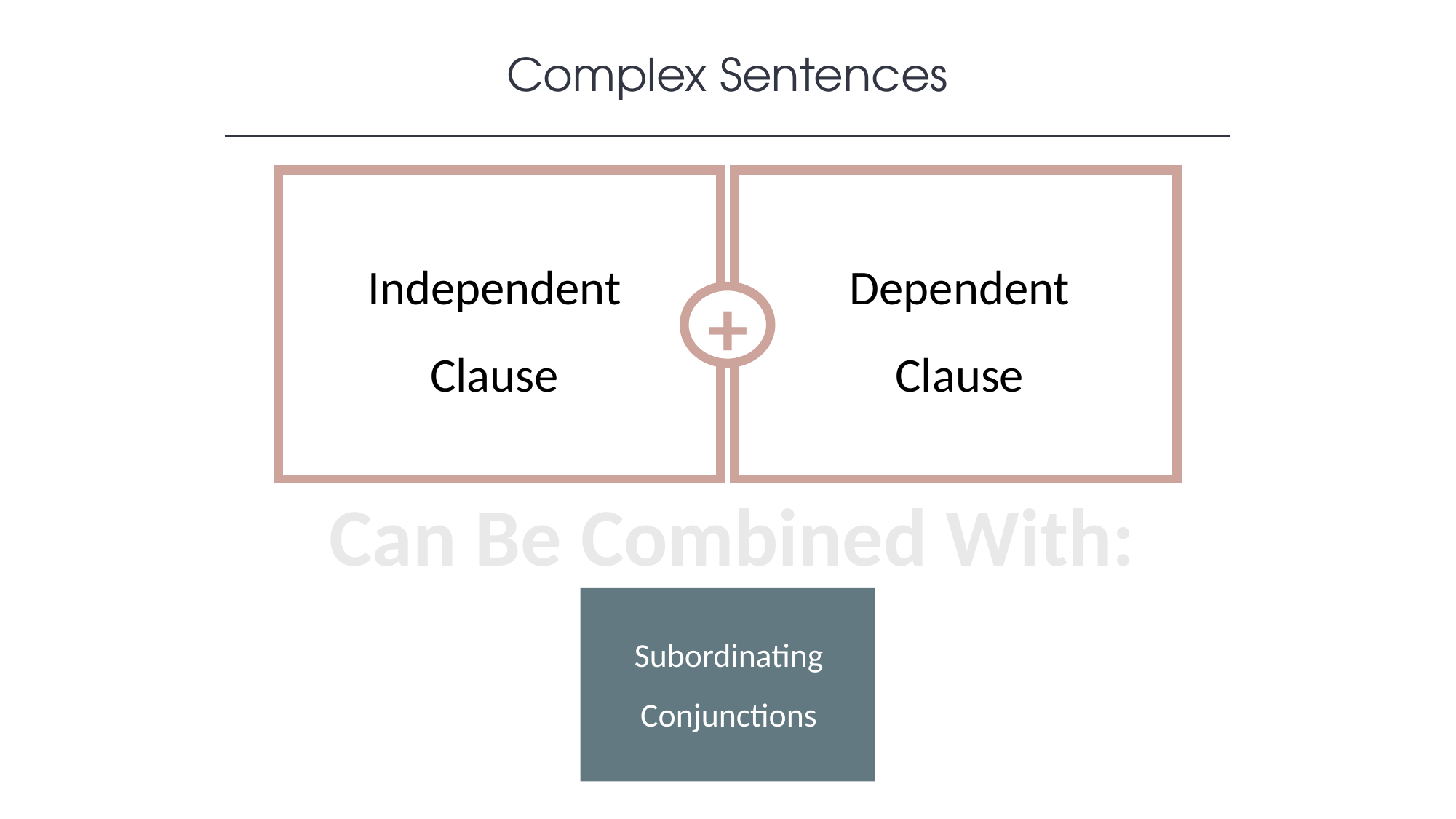

Complex Sentences
HAWKES LEARNING

+
Dependent Clause
Independent Clause
Can Be Combined With:

Subordinating Conjunctions